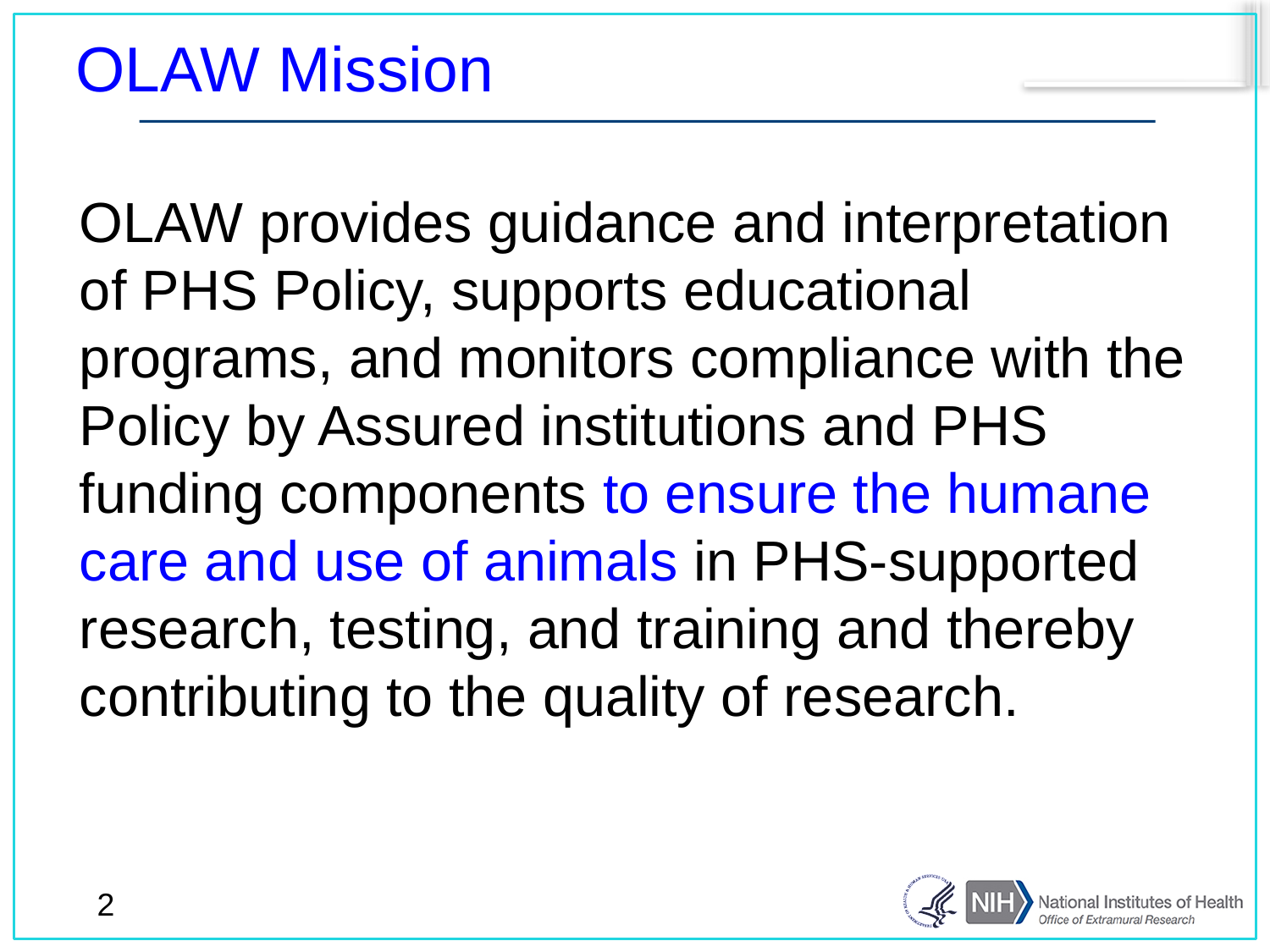

OLAW Mission

OLAW provides guidance and interpretation of PHS Policy, supports educational programs, and monitors compliance with the Policy by Assured institutions and PHS funding components to ensure the humane care and use of animals in PHS-supported research, testing, and training and thereby contributing to the quality of research.
2